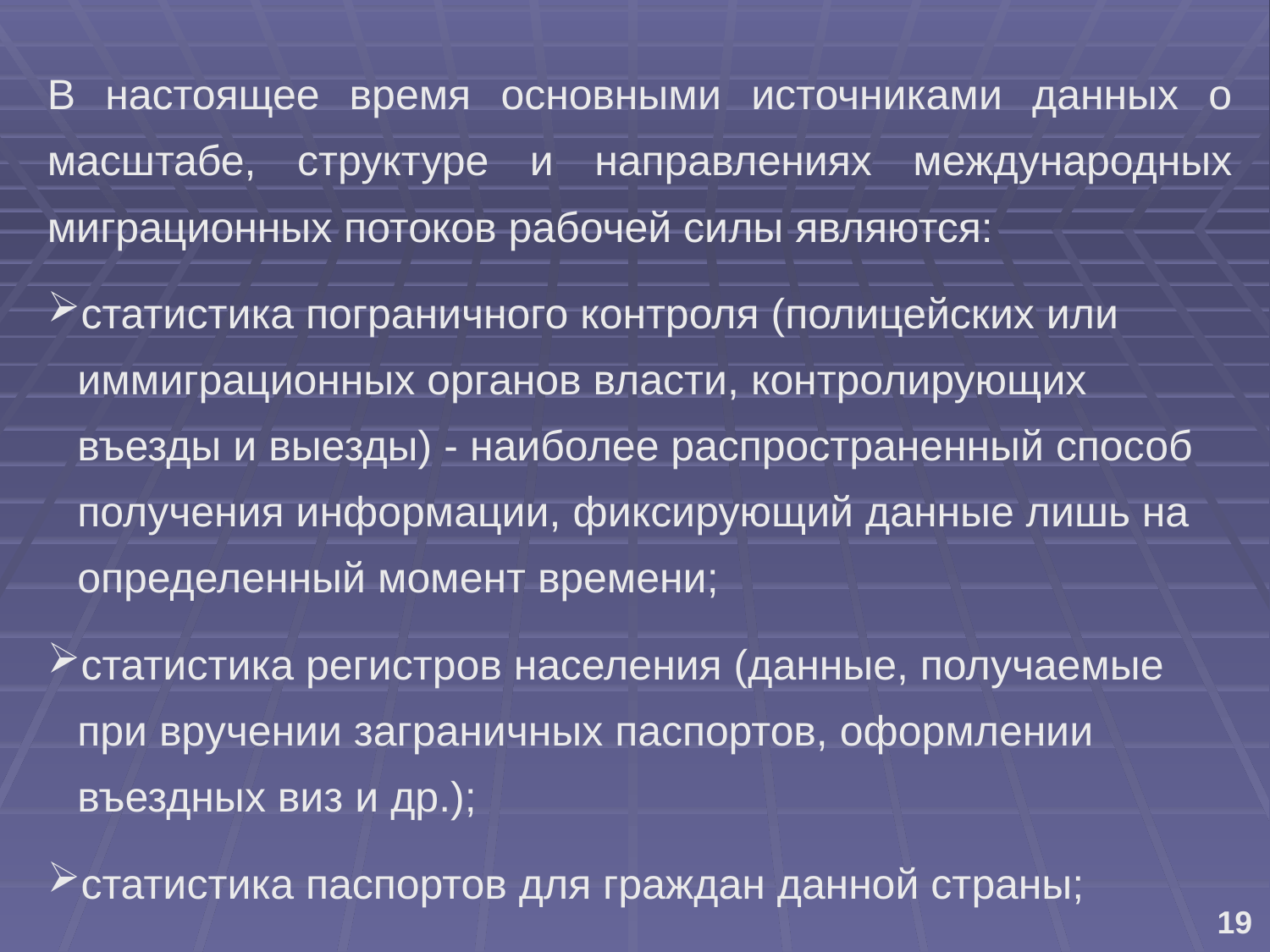

В настоящее время основными источниками данных о масштабе, структуре и направлениях международных миграционных потоков рабочей силы являются:
статистика пограничного контроля (полицейских или иммиграционных органов власти, контролирующих въезды и выезды) - наиболее распространенный способ получения информации, фиксирующий данные лишь на определенный момент времени;
статистика регистров населения (данные, получаемые при вручении заграничных паспортов, оформлении въездных виз и др.);
статистика паспортов для граждан данной страны;

19